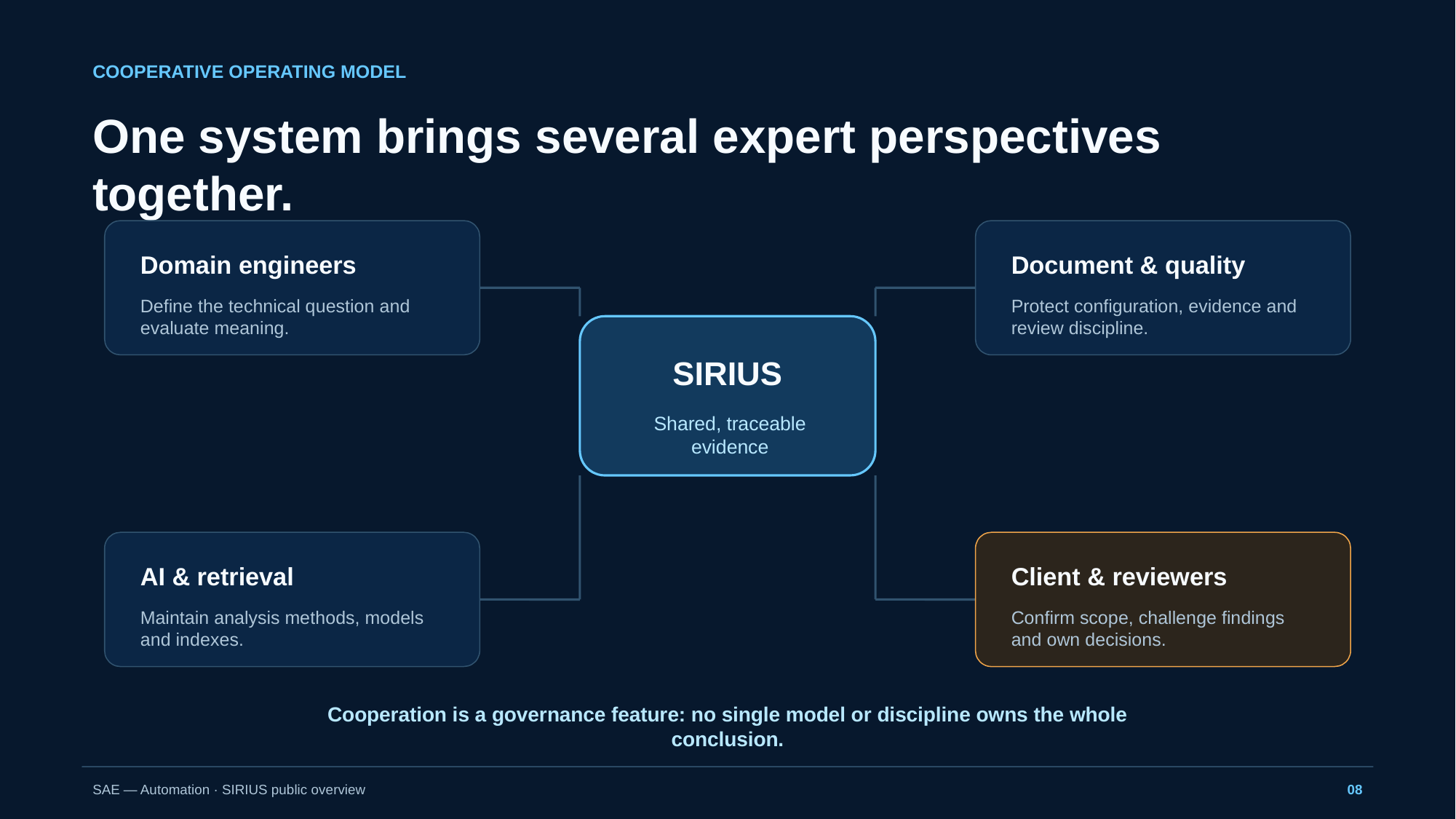

COOPERATIVE OPERATING MODEL
One system brings several expert perspectives together.

Domain engineers
Document & quality

Define the technical question and evaluate meaning.
Protect configuration, evidence and review discipline.

SIRIUS
Shared, traceable evidence

AI & retrieval
Client & reviewers

Maintain analysis methods, models and indexes.
Confirm scope, challenge findings and own decisions.
Cooperation is a governance feature: no single model or discipline owns the whole conclusion.

SAE — Automation · SIRIUS public overview
08